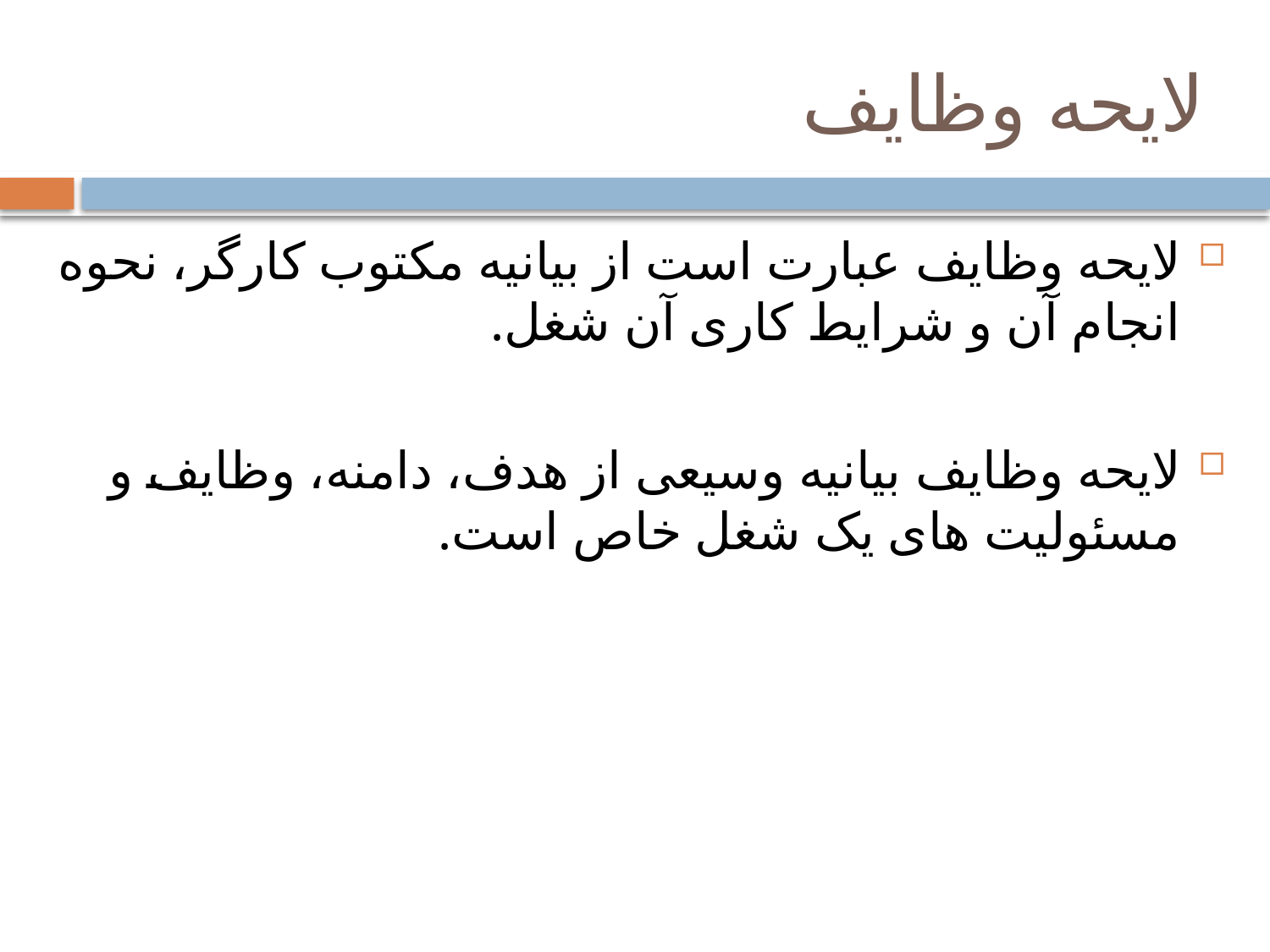

# لایحه وظایف
لایحه وظایف عبارت است از بیانیه مکتوب کارگر، نحوه انجام آن و شرایط کاری آن شغل.

لایحه وظایف بیانیه وسیعی از هدف، دامنه، وظایف و مسئولیت های یک شغل خاص است.